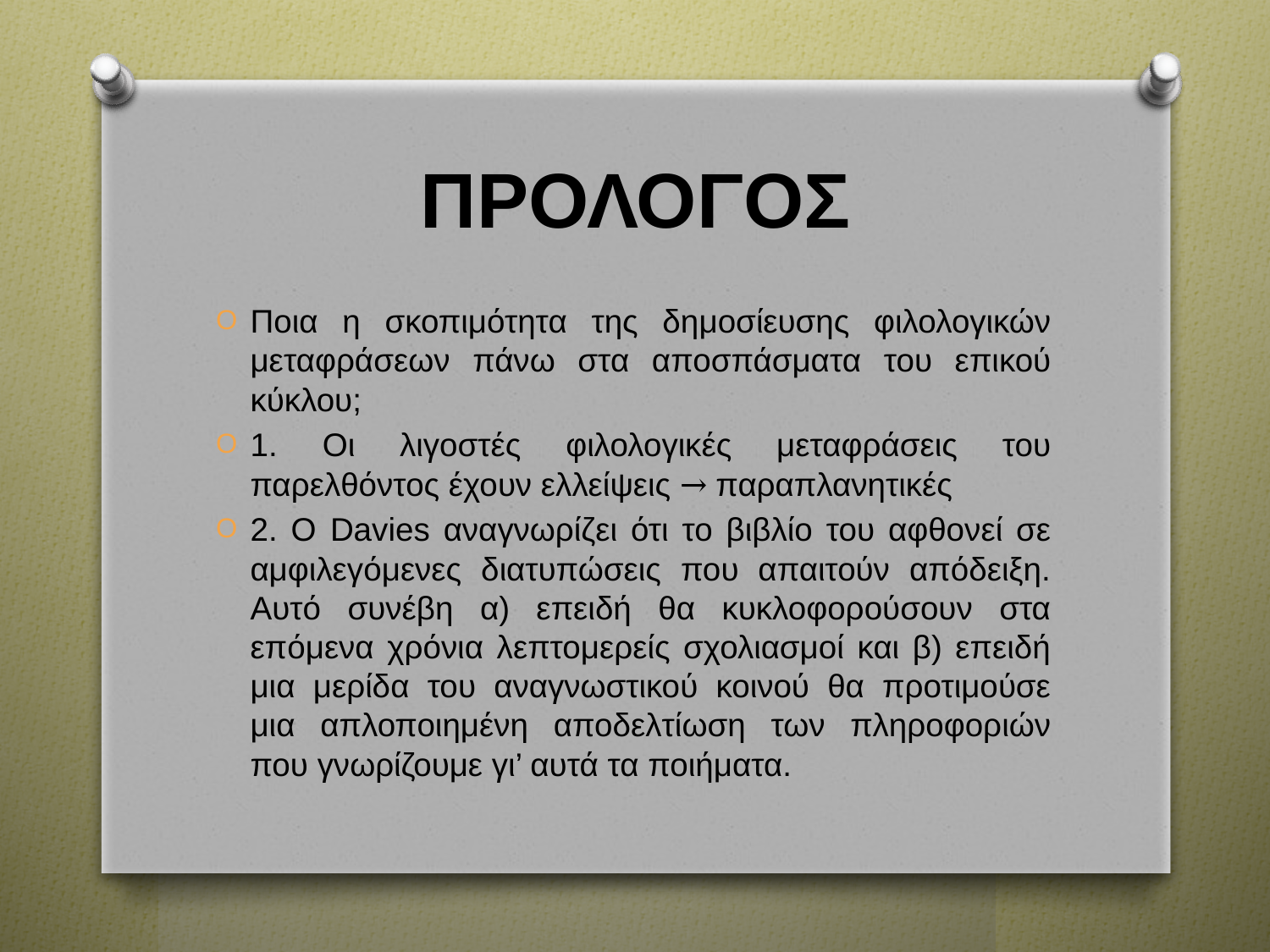

# ΠΡΟΛΟΓΟΣ
Ποια η σκοπιμότητα της δημοσίευσης φιλολογικών μεταφράσεων πάνω στα αποσπάσματα του επικού κύκλου;
1. Οι λιγοστές φιλολογικές μεταφράσεις του παρελθόντος έχουν ελλείψεις → παραπλανητικές
2. Ο Davies αναγνωρίζει ότι το βιβλίο του αφθονεί σε αμφιλεγόμενες διατυπώσεις που απαιτούν απόδειξη. Αυτό συνέβη α) επειδή θα κυκλοφορούσουν στα επόμενα χρόνια λεπτομερείς σχολιασμοί και β) επειδή μια μερίδα του αναγνωστικού κοινού θα προτιμούσε μια απλοποιημένη αποδελτίωση των πληροφοριών που γνωρίζουμε γι’ αυτά τα ποιήματα.